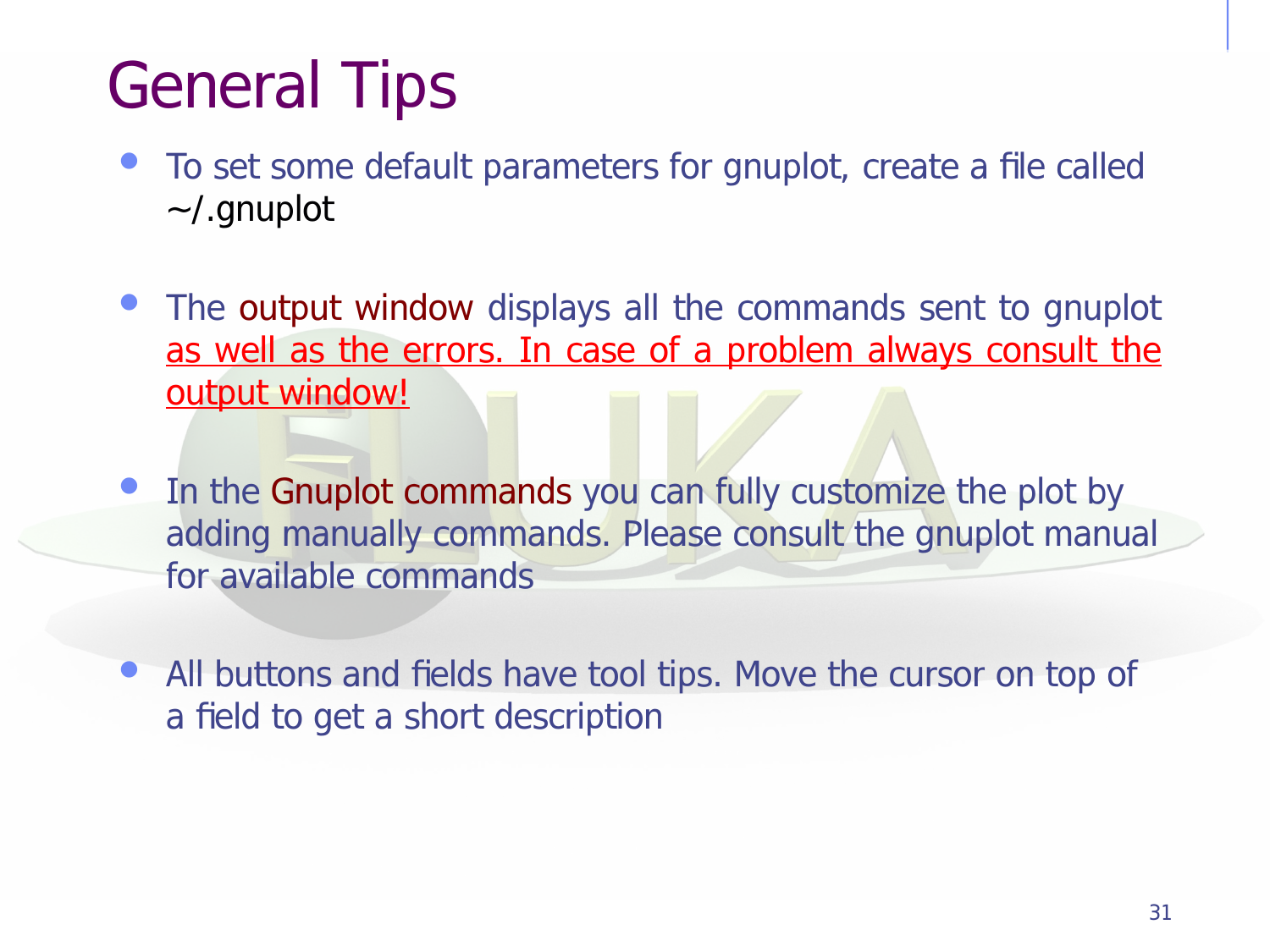

# General Tips
To set some default parameters for gnuplot, create a file called ~/.gnuplot

The output window displays all the commands sent to gnuplot as well as the errors. In case of a problem always consult the output window!

In the Gnuplot commands you can fully customize the plot by adding manually commands. Please consult the gnuplot manual for available commands

All buttons and fields have tool tips. Move the cursor on top of a field to get a short description
31